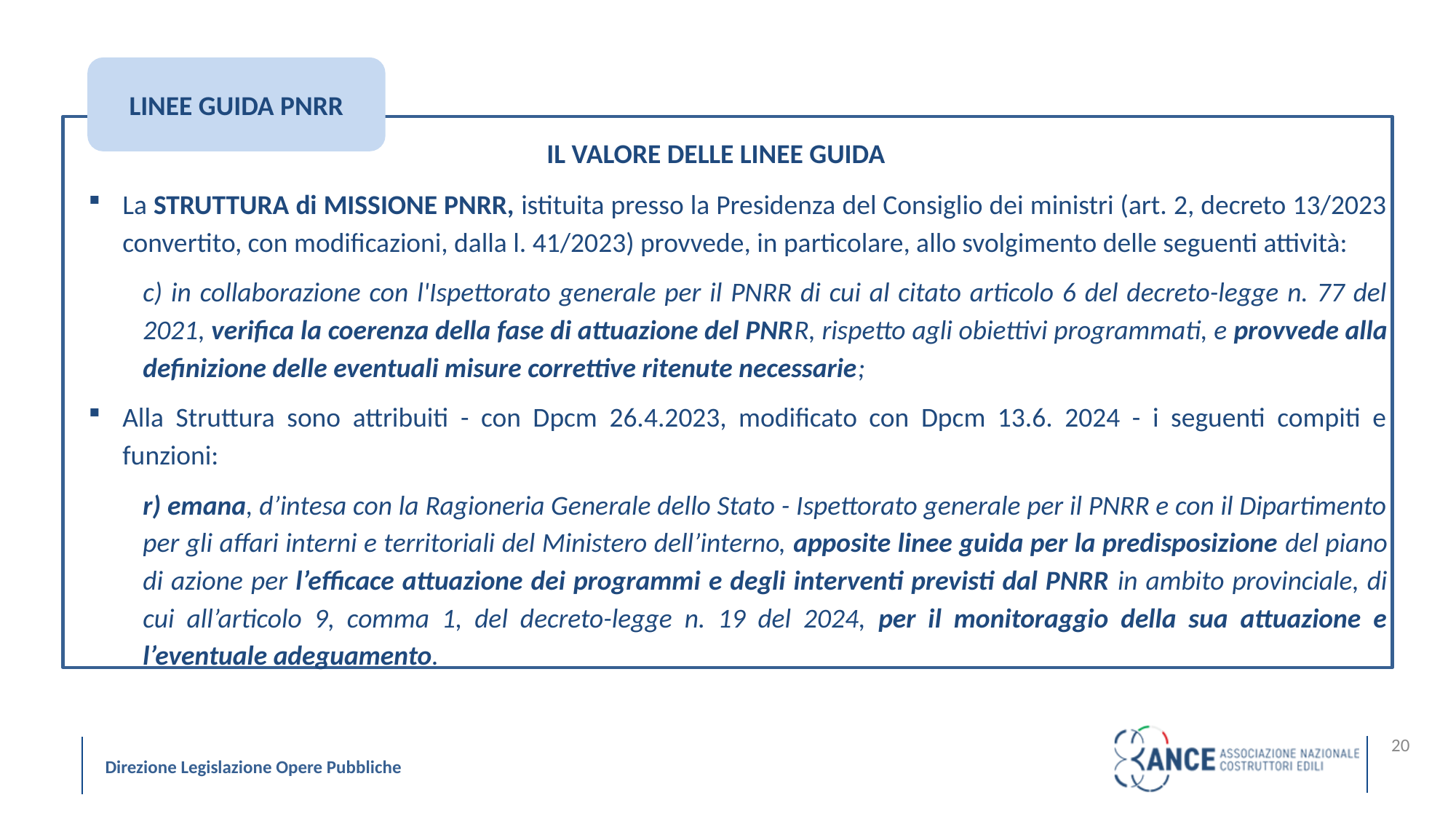

LINEE GUIDA PNRR

IL VALORE DELLE LINEE GUIDA
La STRUTTURA di MISSIONE PNRR, istituita presso la Presidenza del Consiglio dei ministri (art. 2, decreto 13/2023 convertito, con modificazioni, dalla l. 41/2023) provvede, in particolare, allo svolgimento delle seguenti attività:
c) in collaborazione con l'Ispettorato generale per il PNRR di cui al citato articolo 6 del decreto-legge n. 77 del 2021, verifica la coerenza della fase di attuazione del PNRR, rispetto agli obiettivi programmati, e provvede alla definizione delle eventuali misure correttive ritenute necessarie;
Alla Struttura sono attribuiti - con Dpcm 26.4.2023, modificato con Dpcm 13.6. 2024 - i seguenti compiti e funzioni:
r) emana, d’intesa con la Ragioneria Generale dello Stato - Ispettorato generale per il PNRR e con il Dipartimento per gli affari interni e territoriali del Ministero dell’interno, apposite linee guida per la predisposizione del piano di azione per l’efficace attuazione dei programmi e degli interventi previsti dal PNRR in ambito provinciale, di cui all’articolo 9, comma 1, del decreto-legge n. 19 del 2024, per il monitoraggio della sua attuazione e l’eventuale adeguamento.
20